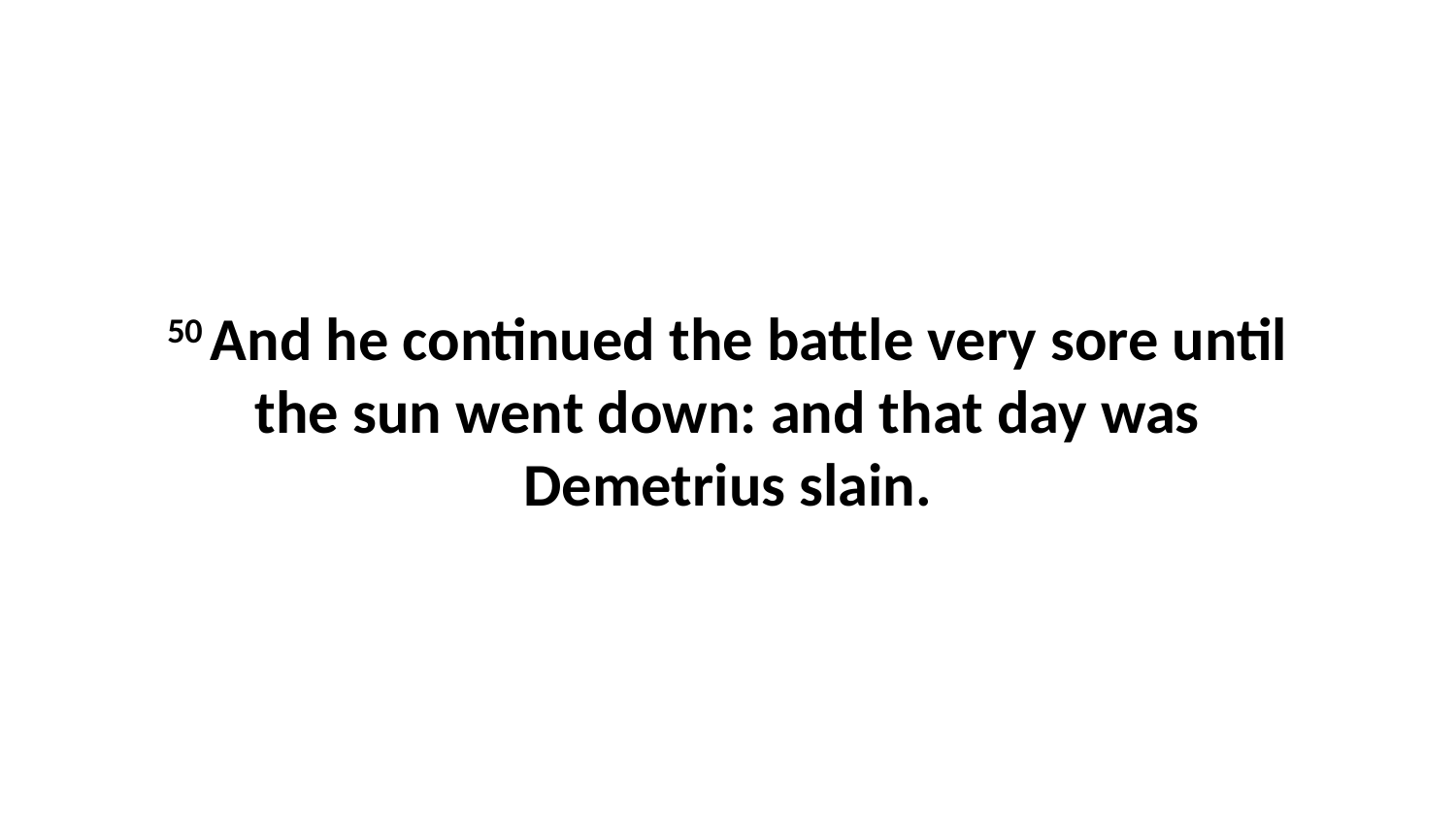

50 And he continued the battle very sore until the sun went down: and that day was Demetrius slain.